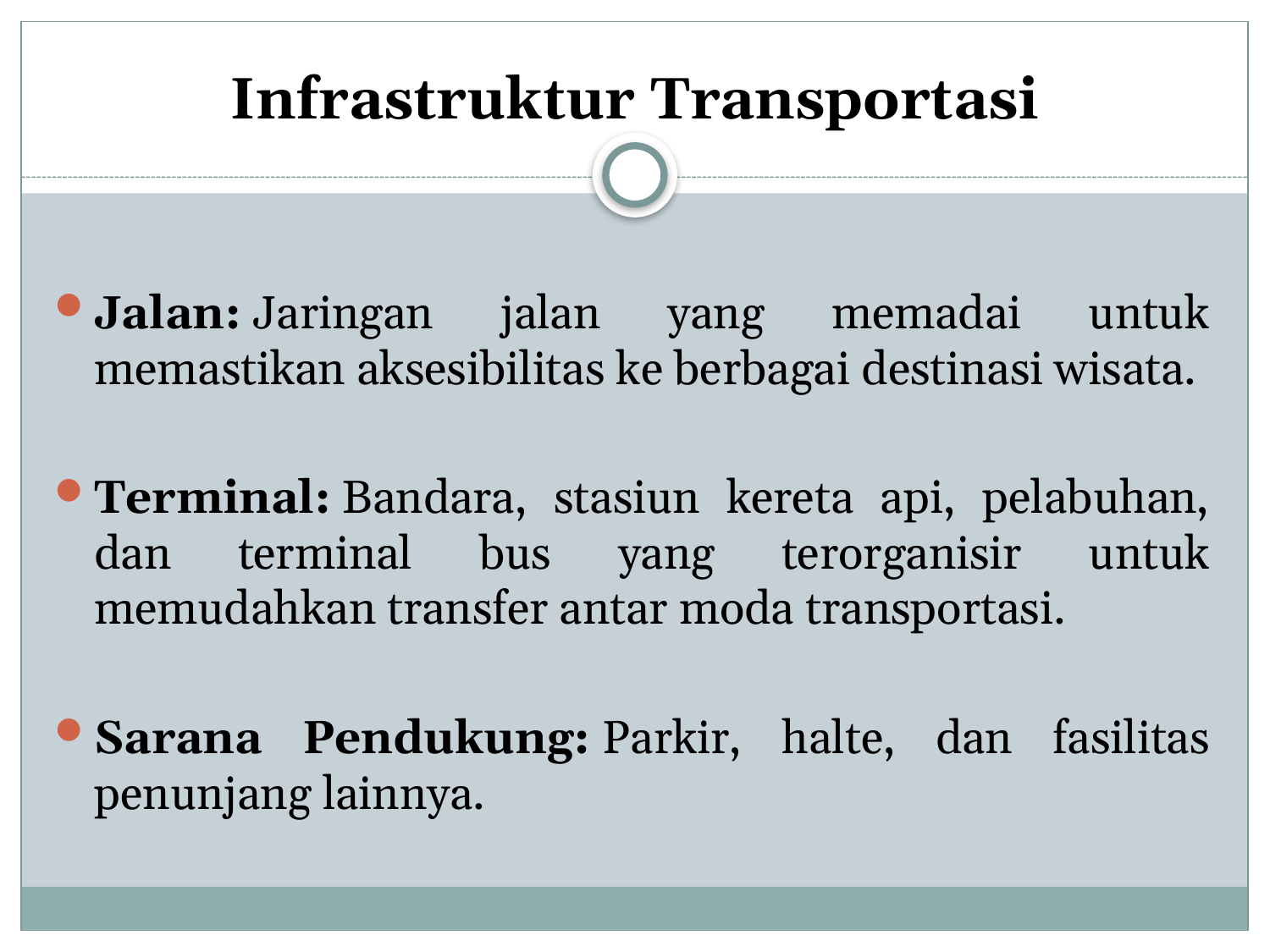

# Infrastruktur Transportasi

Jalan: Jaringan jalan yang memadai untuk memastikan aksesibilitas ke berbagai destinasi wisata.

Terminal: Bandara, stasiun kereta api, pelabuhan, dan terminal bus yang terorganisir untuk memudahkan transfer antar moda transportasi.

Sarana Pendukung: Parkir, halte, dan fasilitas penunjang lainnya.